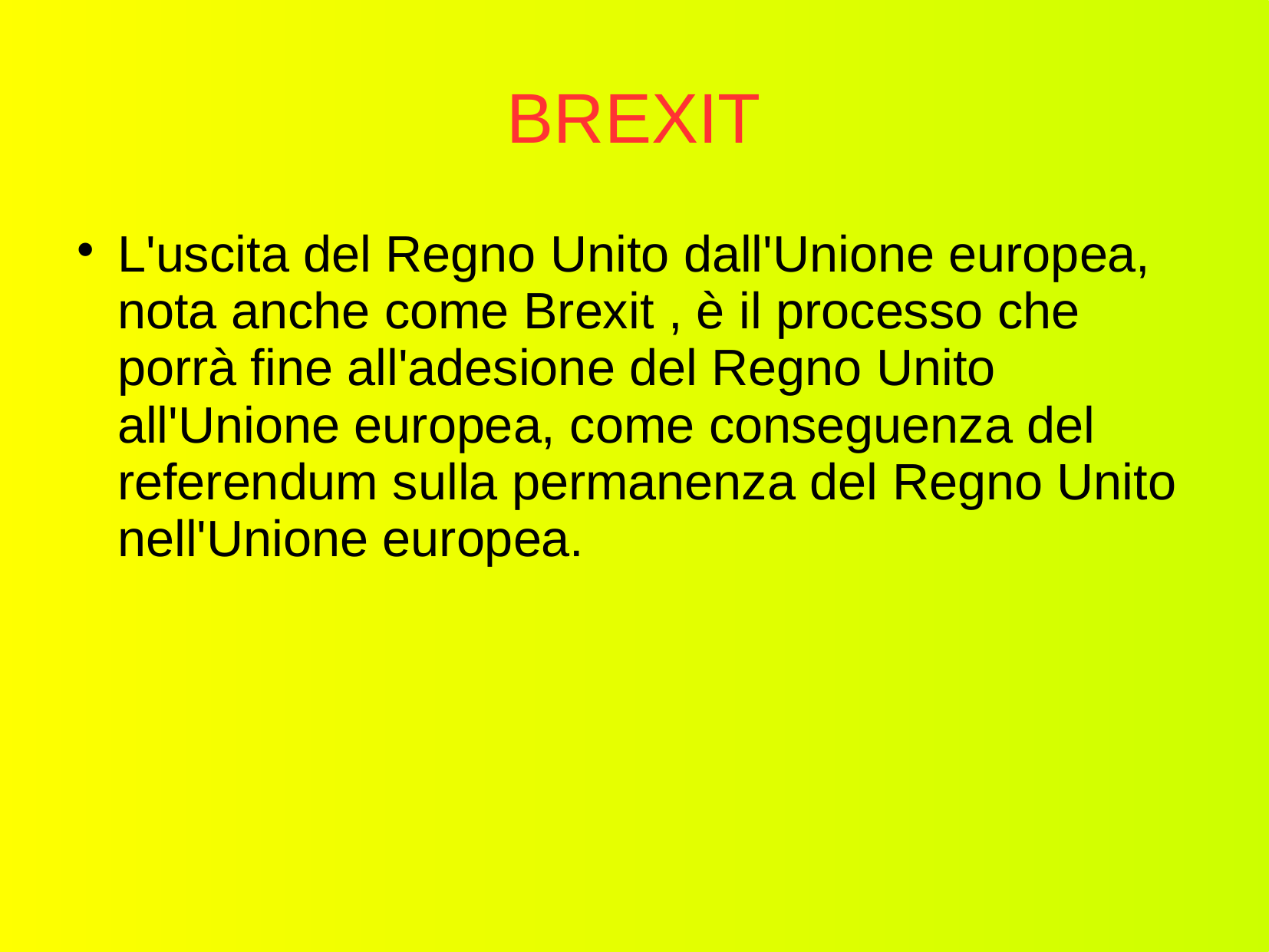

# BREXIT
L'uscita del Regno Unito dall'Unione europea, nota anche come Brexit , è il processo che porrà fine all'adesione del Regno Unito all'Unione europea, come conseguenza del referendum sulla permanenza del Regno Unito nell'Unione europea.